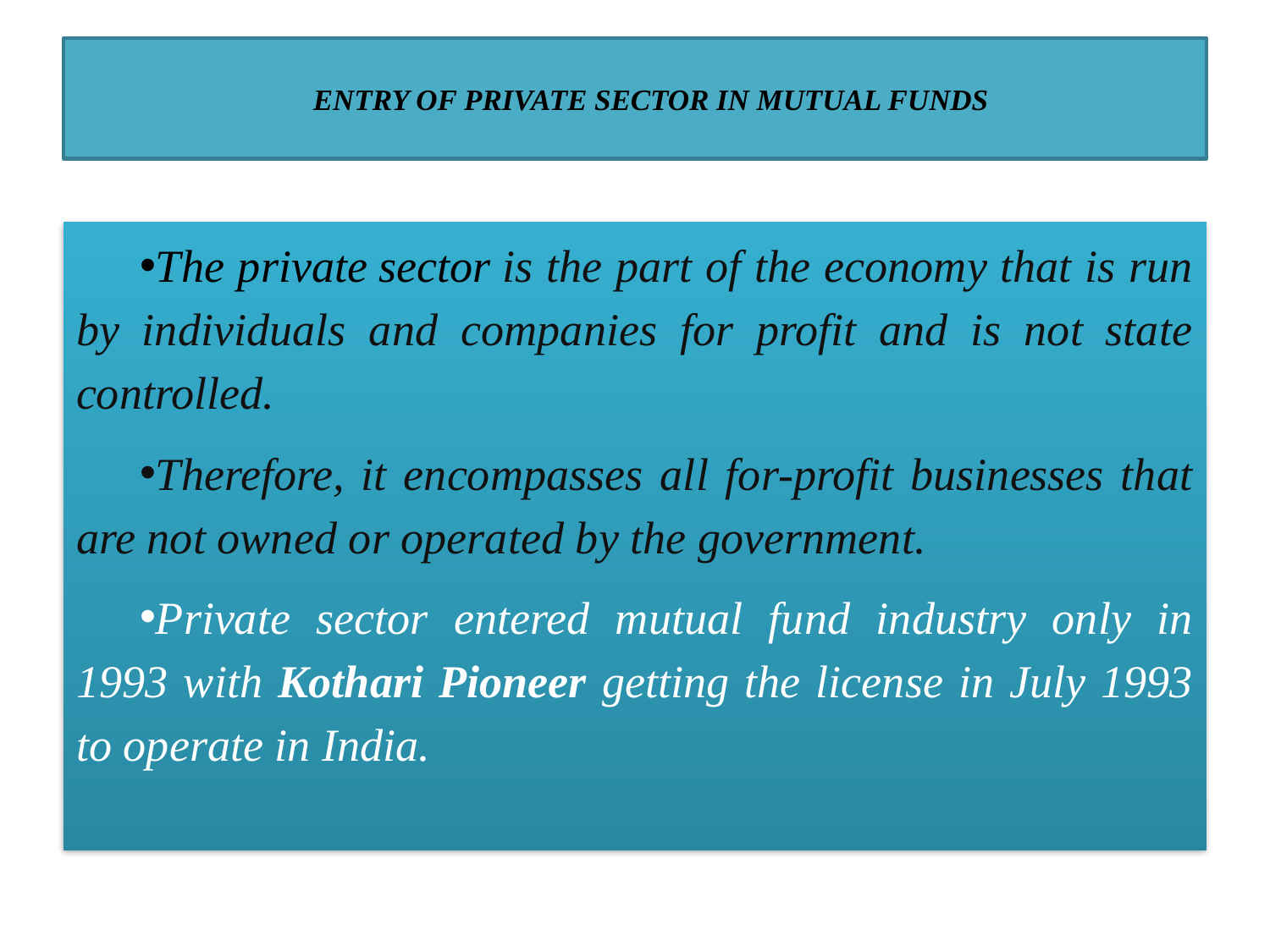

# ENTRY OF PRIVATE SECTOR IN MUTUAL FUNDS
The private sector is the part of the economy that is run by individuals and companies for profit and is not state controlled.
Therefore, it encompasses all for-profit businesses that are not owned or operated by the government.
Private sector entered mutual fund industry only in 1993 with Kothari Pioneer getting the license in July 1993 to operate in India.